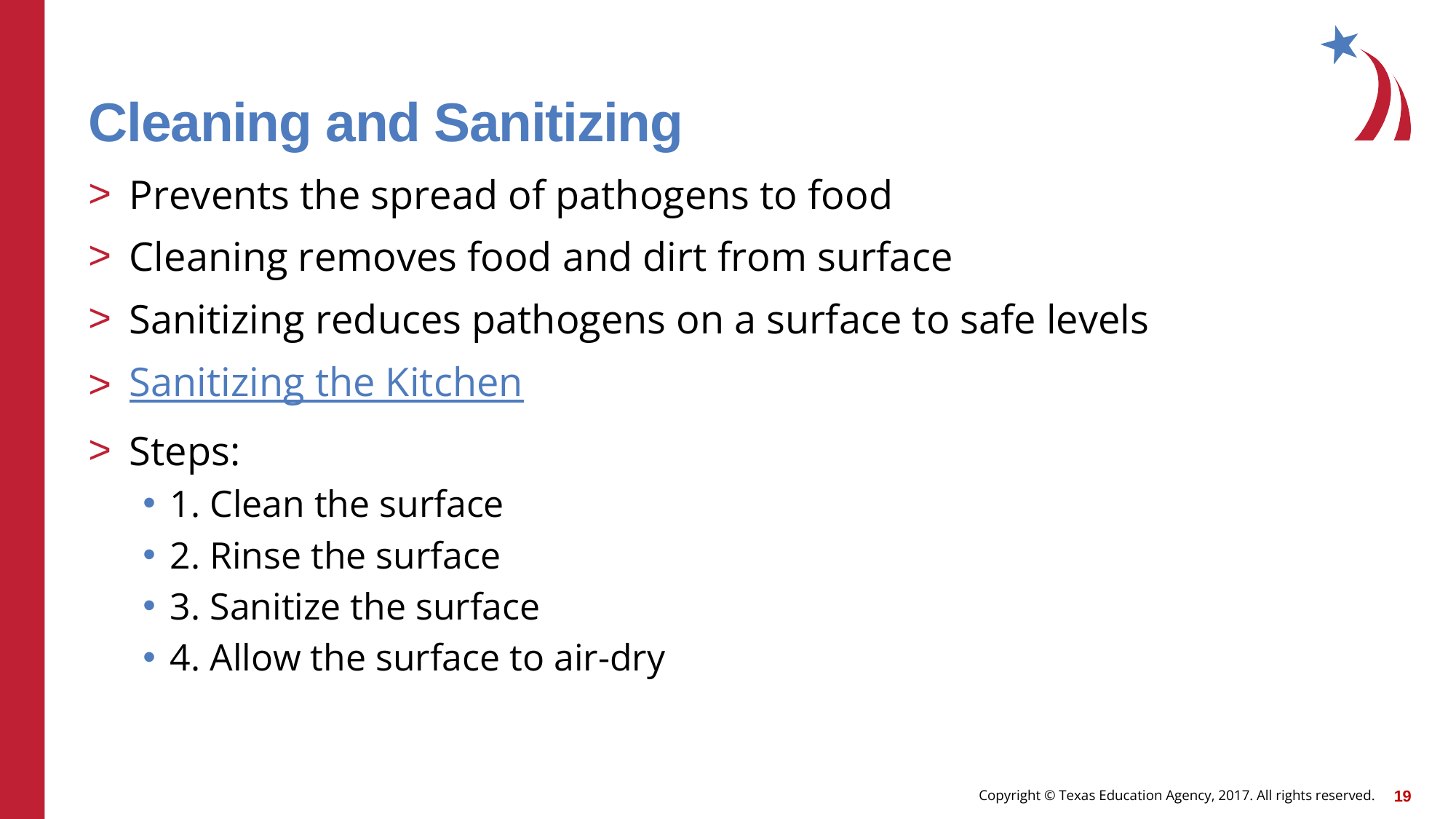

# Cleaning and Sanitizing
Prevents the spread of pathogens to food
Cleaning removes food and dirt from surface
Sanitizing reduces pathogens on a surface to safe levels
Sanitizing the Kitchen
Steps:
1. Clean the surface
2. Rinse the surface
3. Sanitize the surface
4. Allow the surface to air-dry